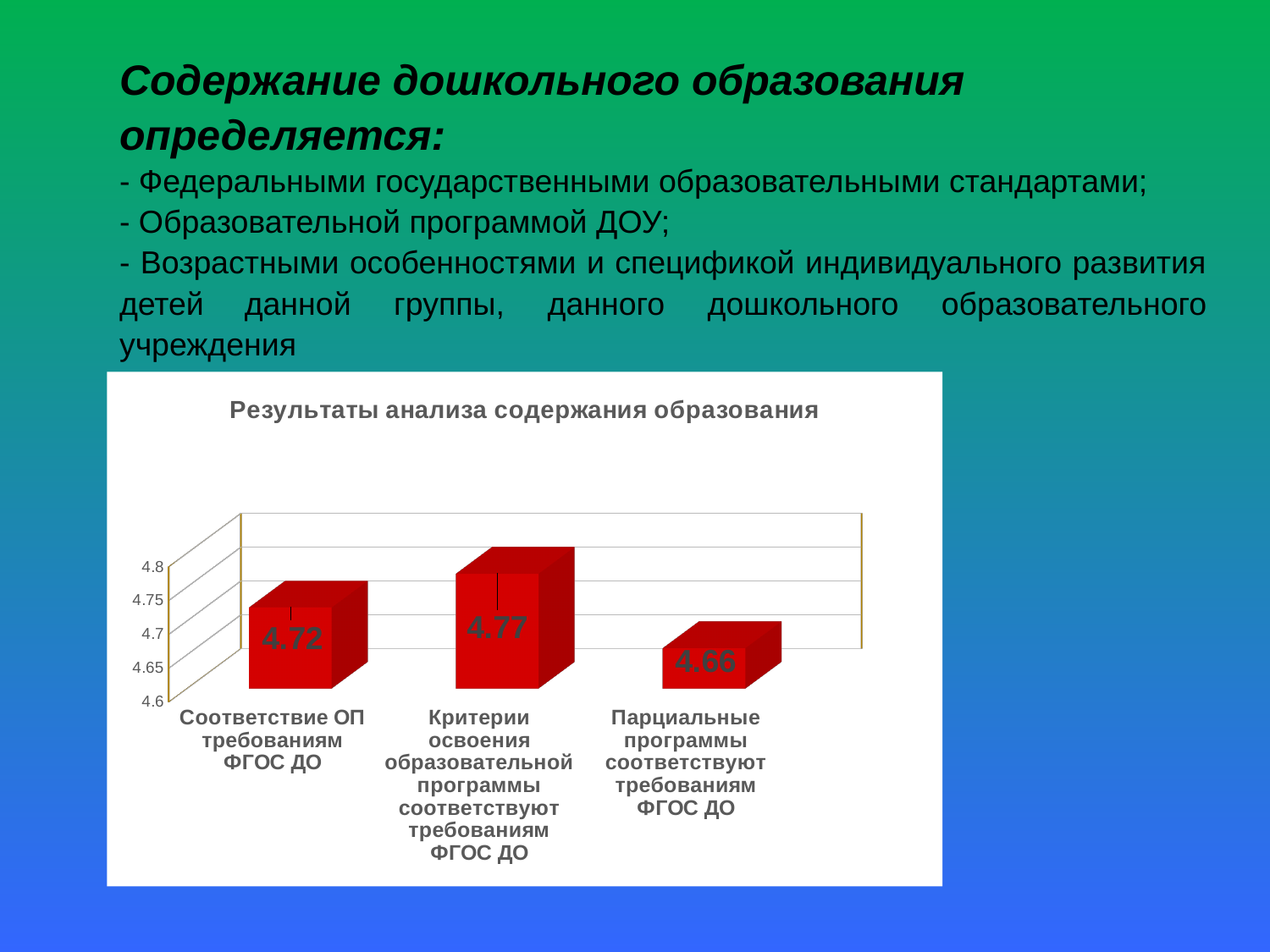

Содержание дошкольного образования определяется:
- Федеральными государственными образовательными стандартами;
- Образовательной программой ДОУ;
- Возрастными особенностями и спецификой индивидуального развития детей данной группы, данного дошкольного образовательного учреждения

[unsupported chart]